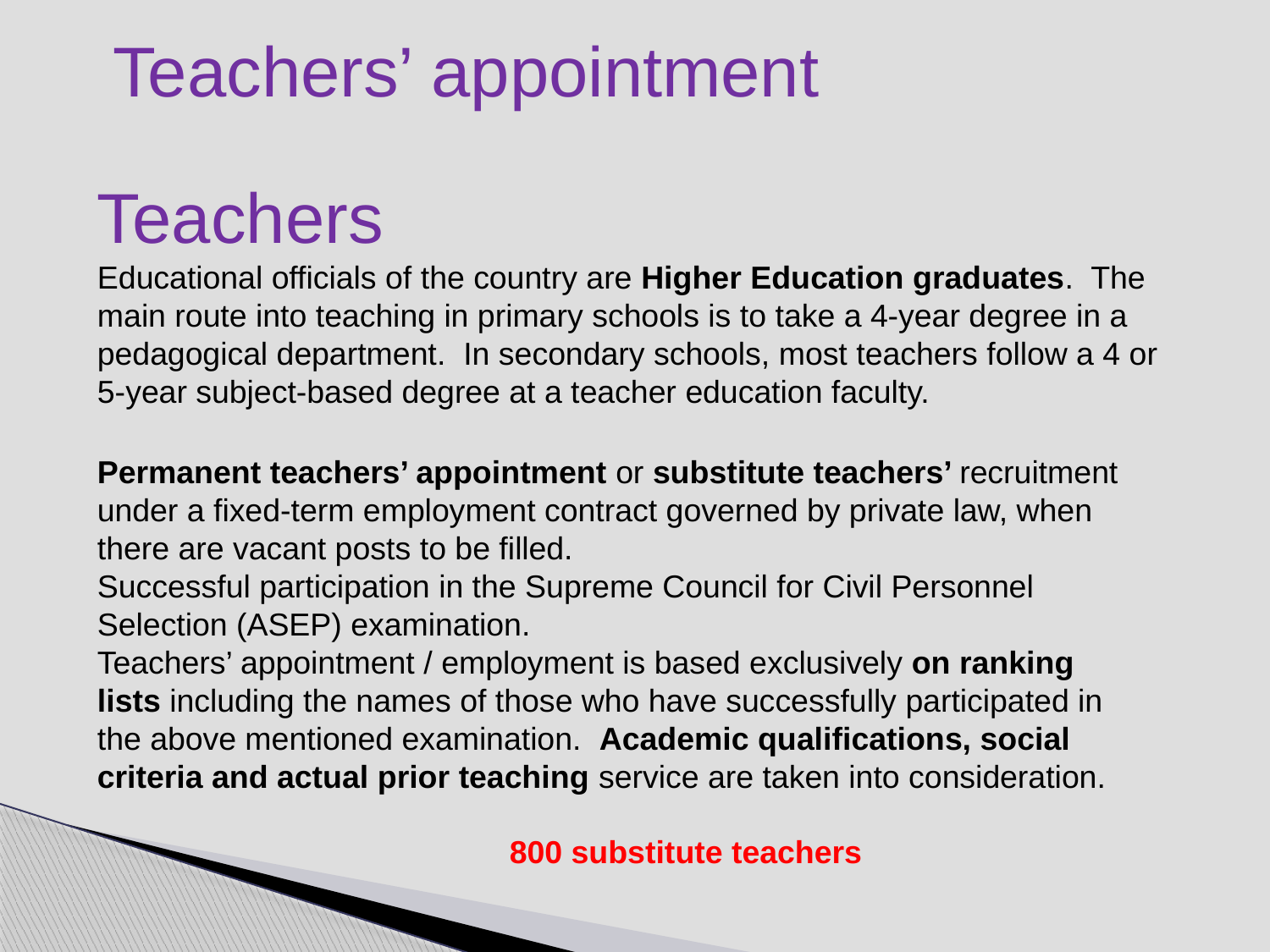

Teachers’ appointment
Teachers
Educational officials of the country are Higher Education graduates.  The main route into teaching in primary schools is to take a 4-year degree in a pedagogical department.  In secondary schools, most teachers follow a 4 or 5-year subject-based degree at a teacher education faculty.
Permanent teachers’ appointment or substitute teachers’ recruitment under a fixed-term employment contract governed by private law, when there are vacant posts to be filled.
Successful participation in the Supreme Council for Civil Personnel Selection (ASEP) examination.
Teachers’ appointment / employment is based exclusively on ranking lists including the names of those who have successfully participated in the above mentioned examination.  Αcademic qualifications, social criteria and actual prior teaching service are taken into consideration.
800 substitute teachers